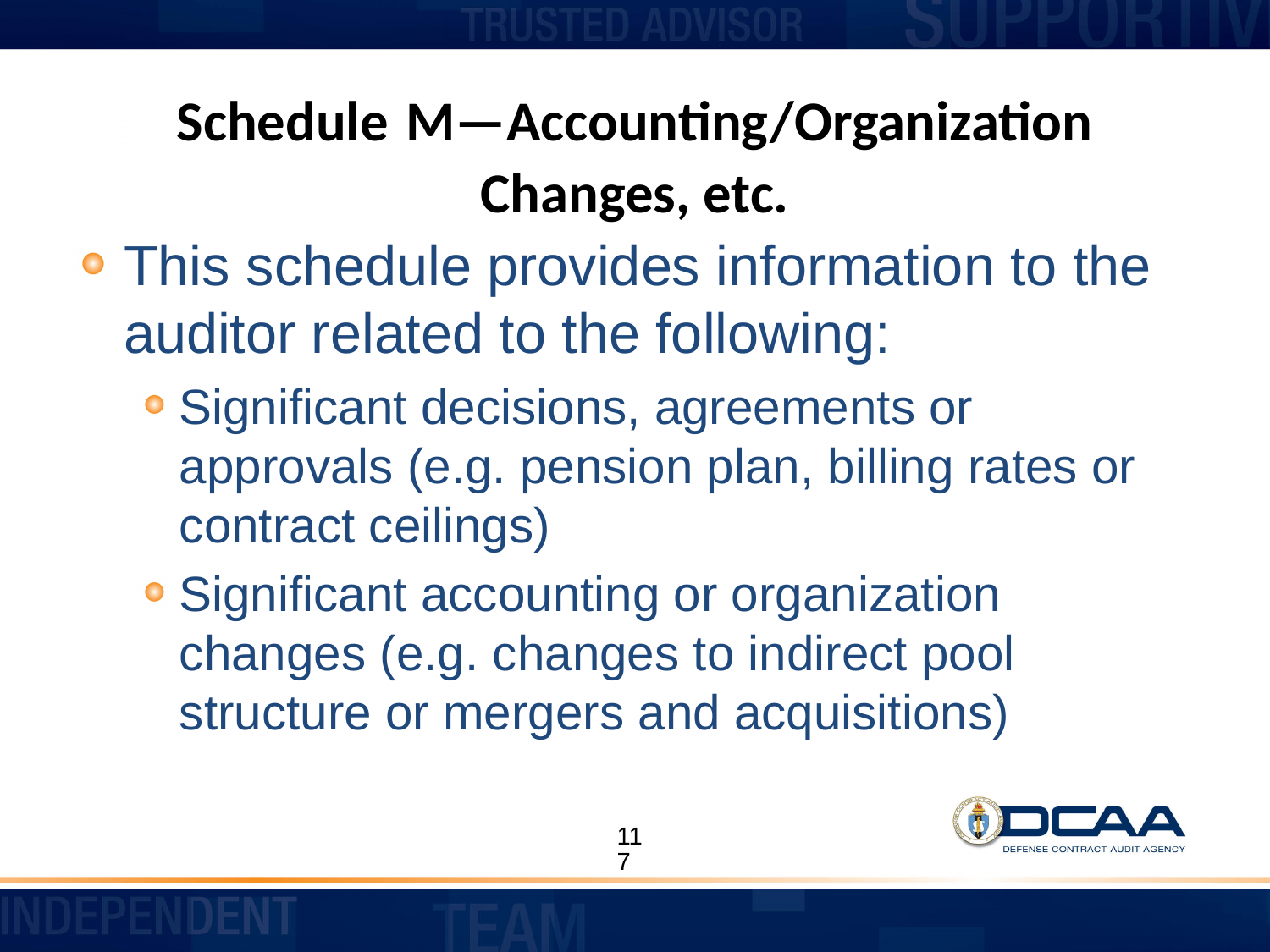

# Schedule M—Accounting/Organization Changes, etc.
This schedule provides information to the auditor related to the following:
Significant decisions, agreements or approvals (e.g. pension plan, billing rates or contract ceilings)
Significant accounting or organization changes (e.g. changes to indirect pool structure or mergers and acquisitions)

117